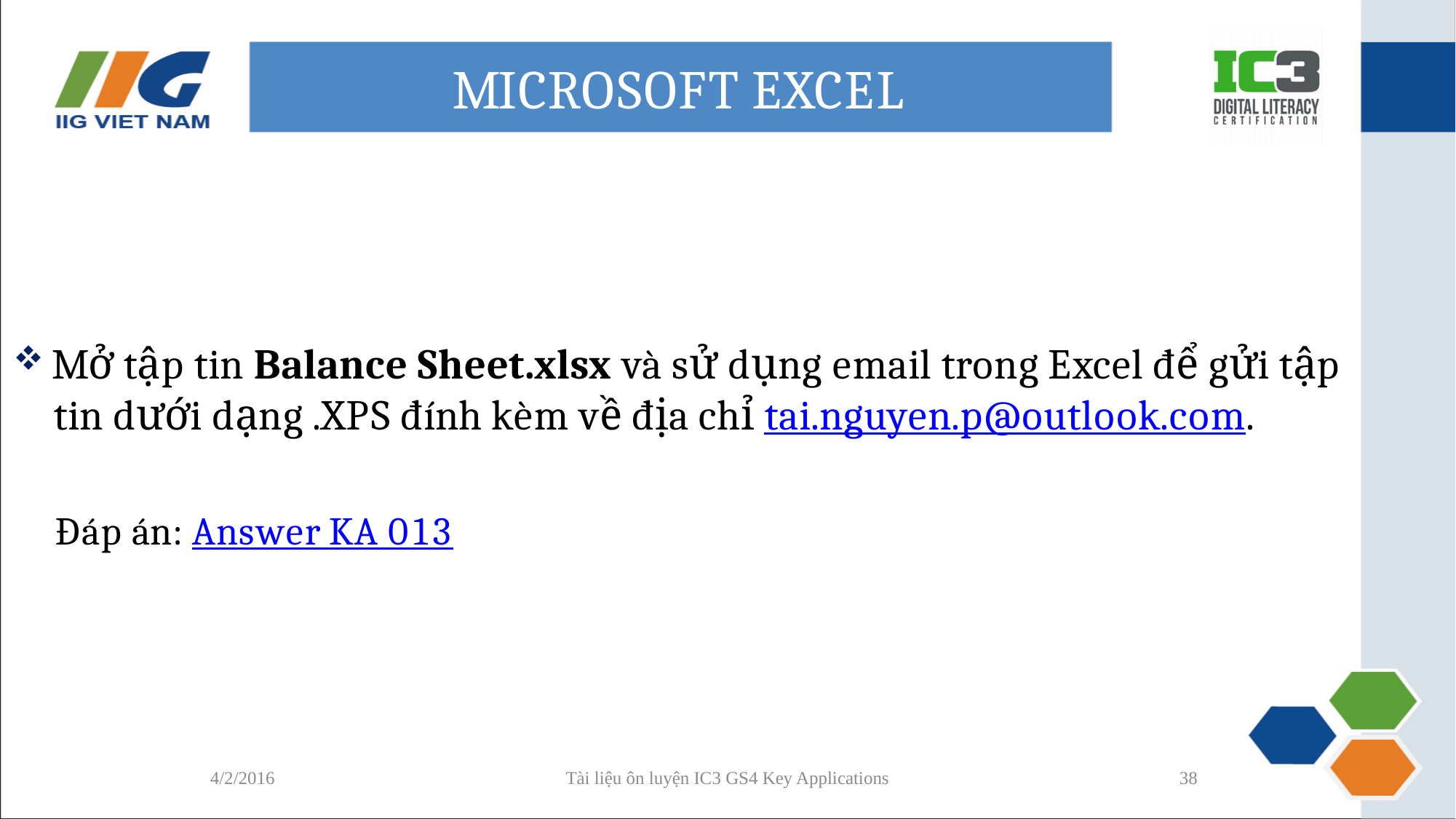

# MICROSOFT EXCEL
Mở tập tin Balance Sheet.xlsx và sử dụng email trong Excel để gửi tập tin dưới dạng .XPS đính kèm về địa chỉ tai.nguyen.p@outlook.com.

Đáp án: Answer KA 013
4/2/2016
Tài liệu ôn luyện IC3 GS4 Key Applications
38